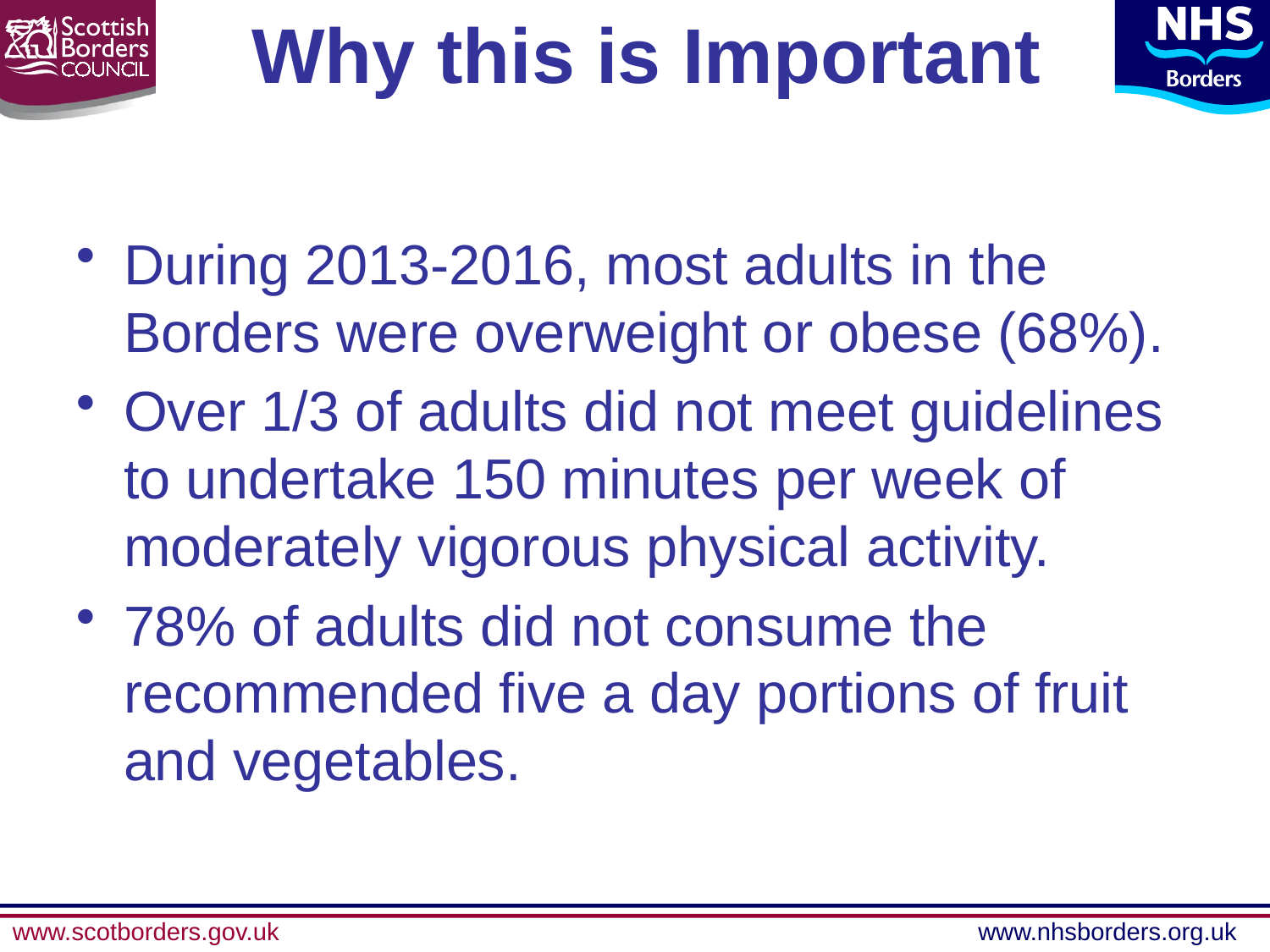

# Why this is Important
During 2013-2016, most adults in the Borders were overweight or obese (68%).
Over 1/3 of adults did not meet guidelines to undertake 150 minutes per week of moderately vigorous physical activity.
78% of adults did not consume the recommended five a day portions of fruit and vegetables.